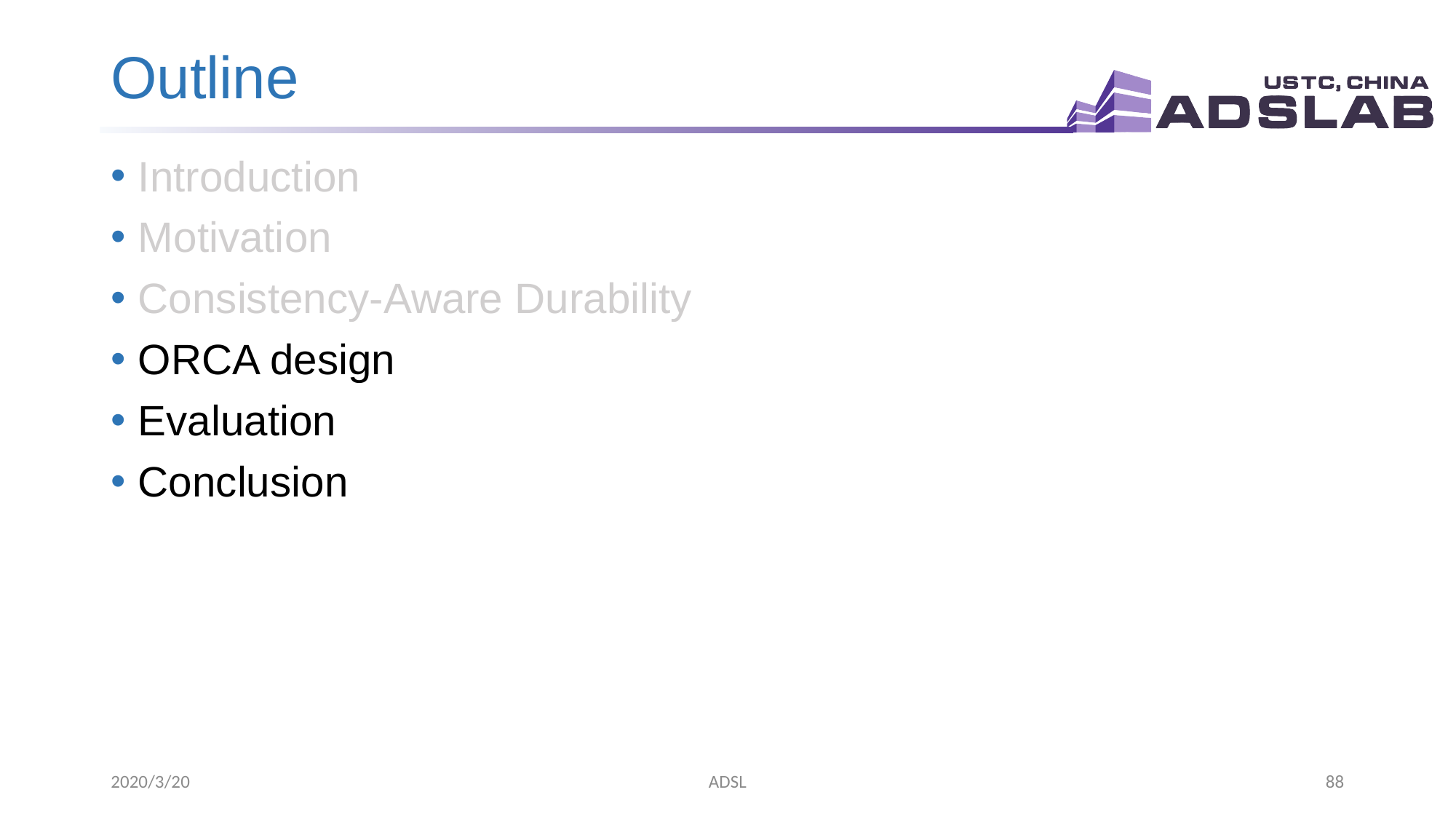

# Outline
Introduction
Motivation
Consistency-Aware Durability
ORCA design
Evaluation
Conclusion
2020/3/20
ADSL
88